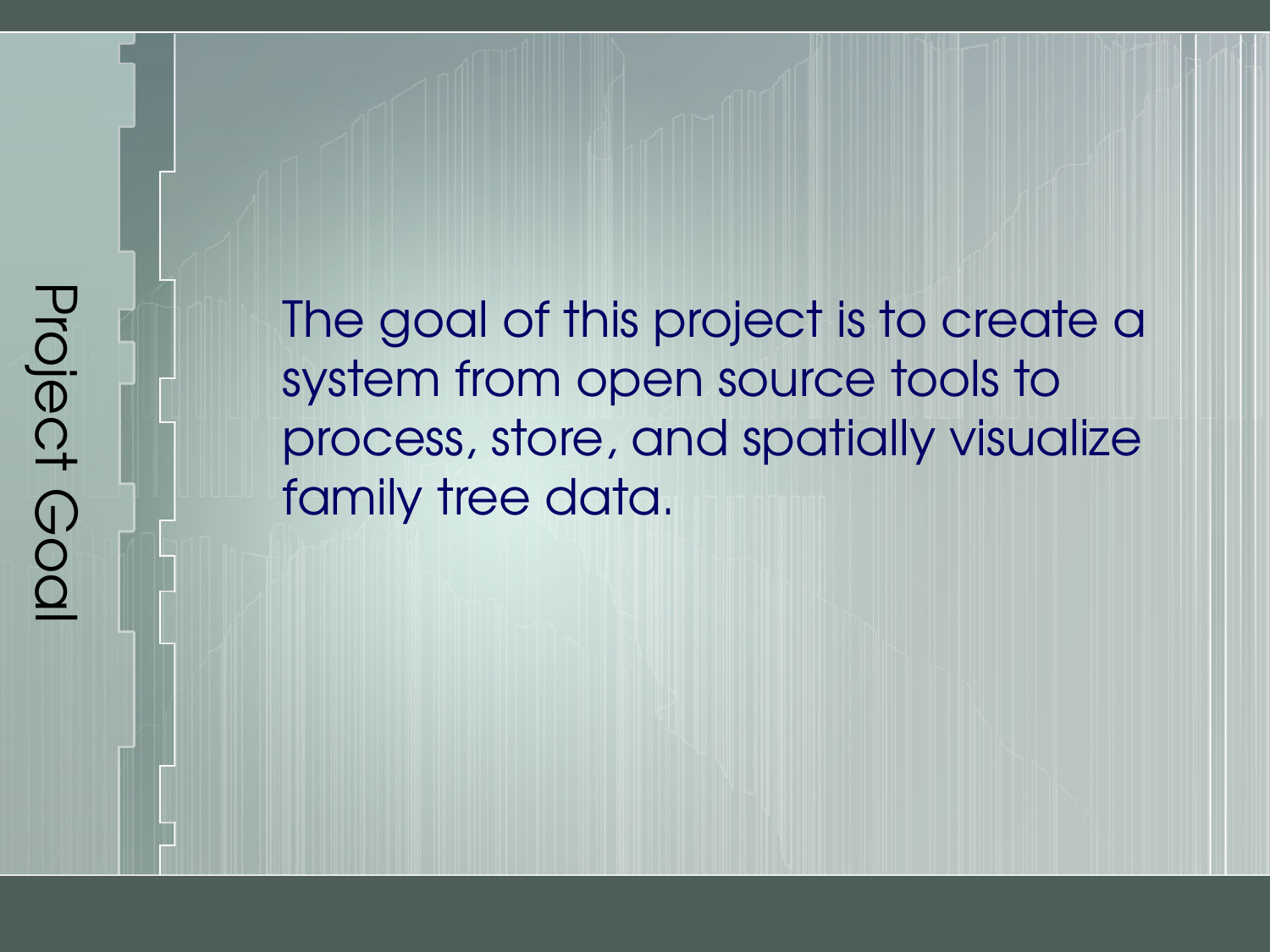

# Project Goal

	The goal of this project is to create a system from open source tools to process, store, and spatially visualize family tree data.